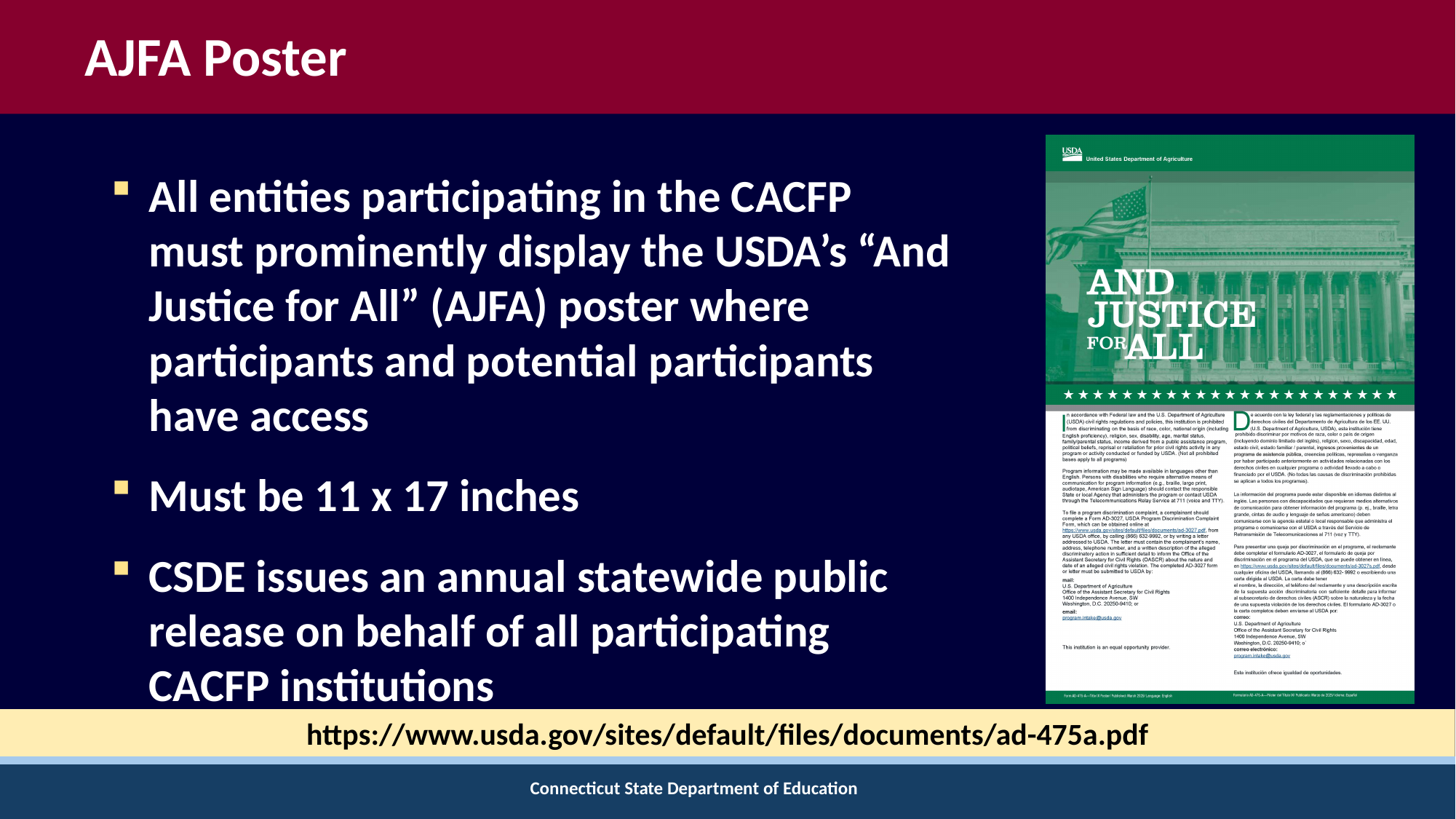

# AJFA Poster
All entities participating in the CACFP must prominently display the USDA’s “And Justice for All” (AJFA) poster where participants and potential participants have access
Must be 11 x 17 inches
CSDE issues an annual statewide public release on behalf of all participating CACFP institutions
https://www.usda.gov/sites/default/files/documents/ad-475a.pdf
Connecticut State Department of Education